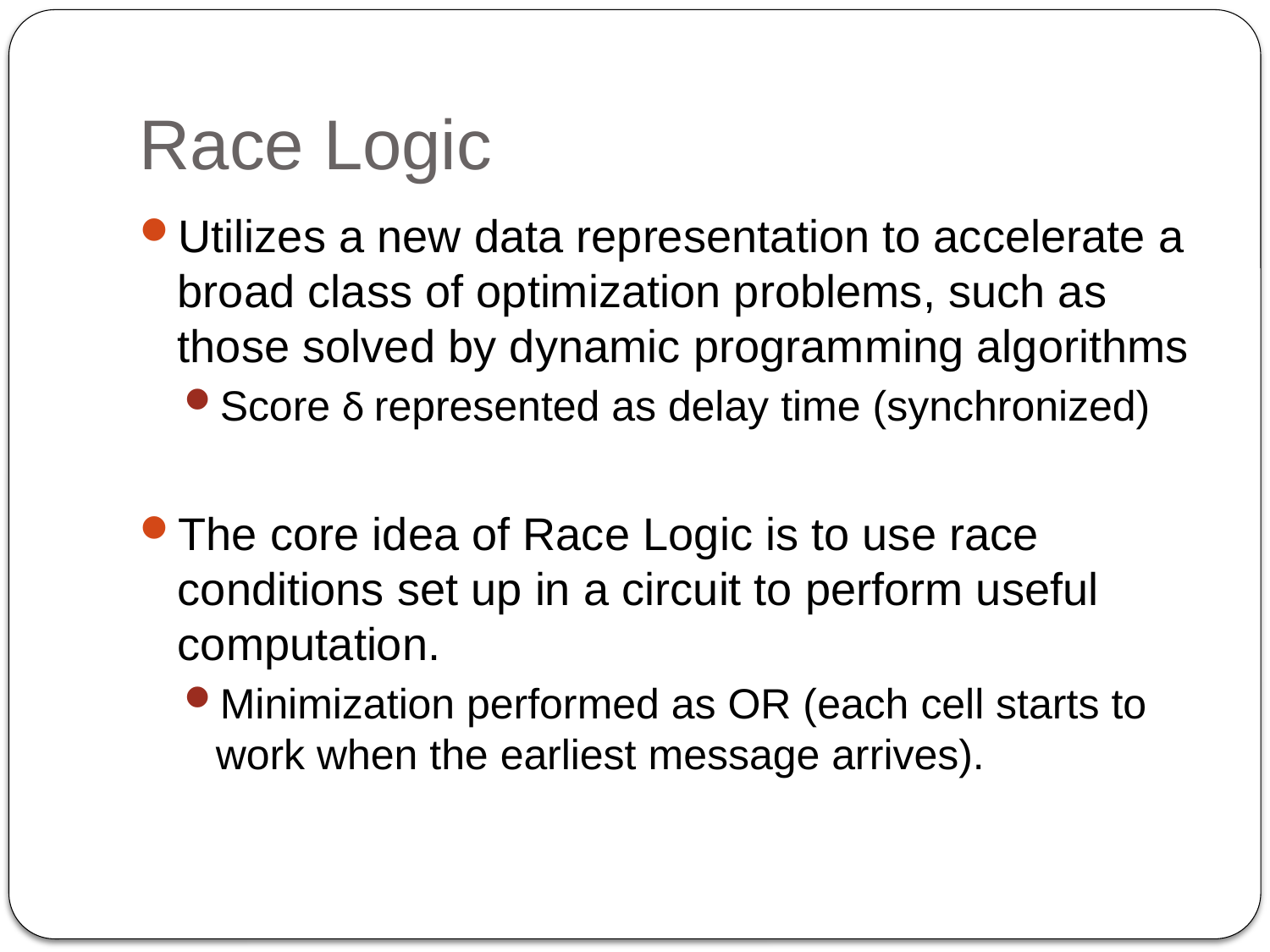

# Race Logic
Utilizes a new data representation to accelerate a broad class of optimization problems, such as those solved by dynamic programming algorithms
Score δ represented as delay time (synchronized)

The core idea of Race Logic is to use race conditions set up in a circuit to perform useful computation.
Minimization performed as OR (each cell starts to work when the earliest message arrives).